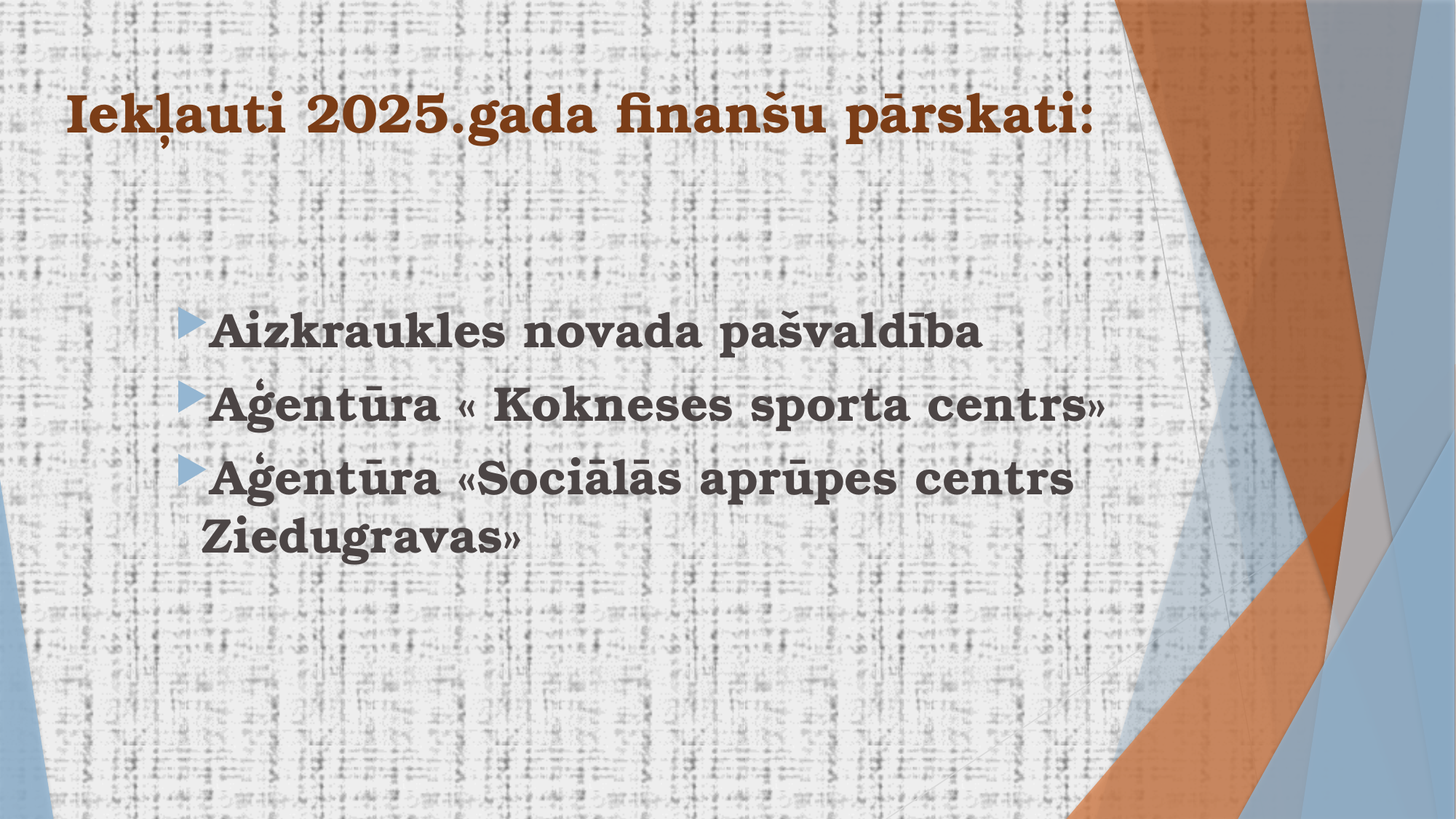

# Iekļauti 2025.gada finanšu pārskati:

Aizkraukles novada pašvaldība
Aģentūra « Kokneses sporta centrs»
Aģentūra «Sociālās aprūpes centrs Ziedugravas»